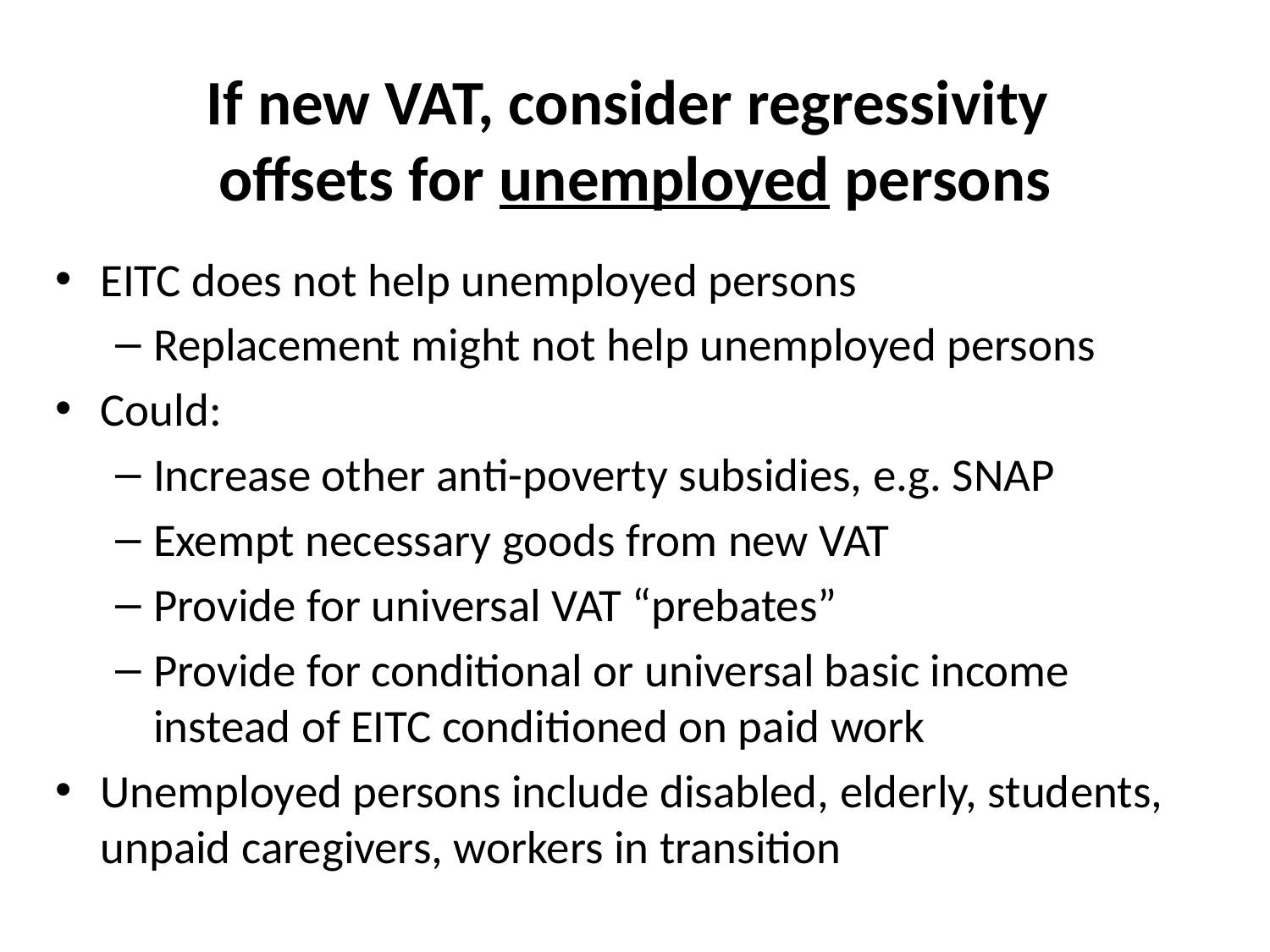

# If new VAT, consider regressivity offsets for unemployed persons
EITC does not help unemployed persons
Replacement might not help unemployed persons
Could:
Increase other anti-poverty subsidies, e.g. SNAP
Exempt necessary goods from new VAT
Provide for universal VAT “prebates”
Provide for conditional or universal basic income instead of EITC conditioned on paid work
Unemployed persons include disabled, elderly, students, unpaid caregivers, workers in transition